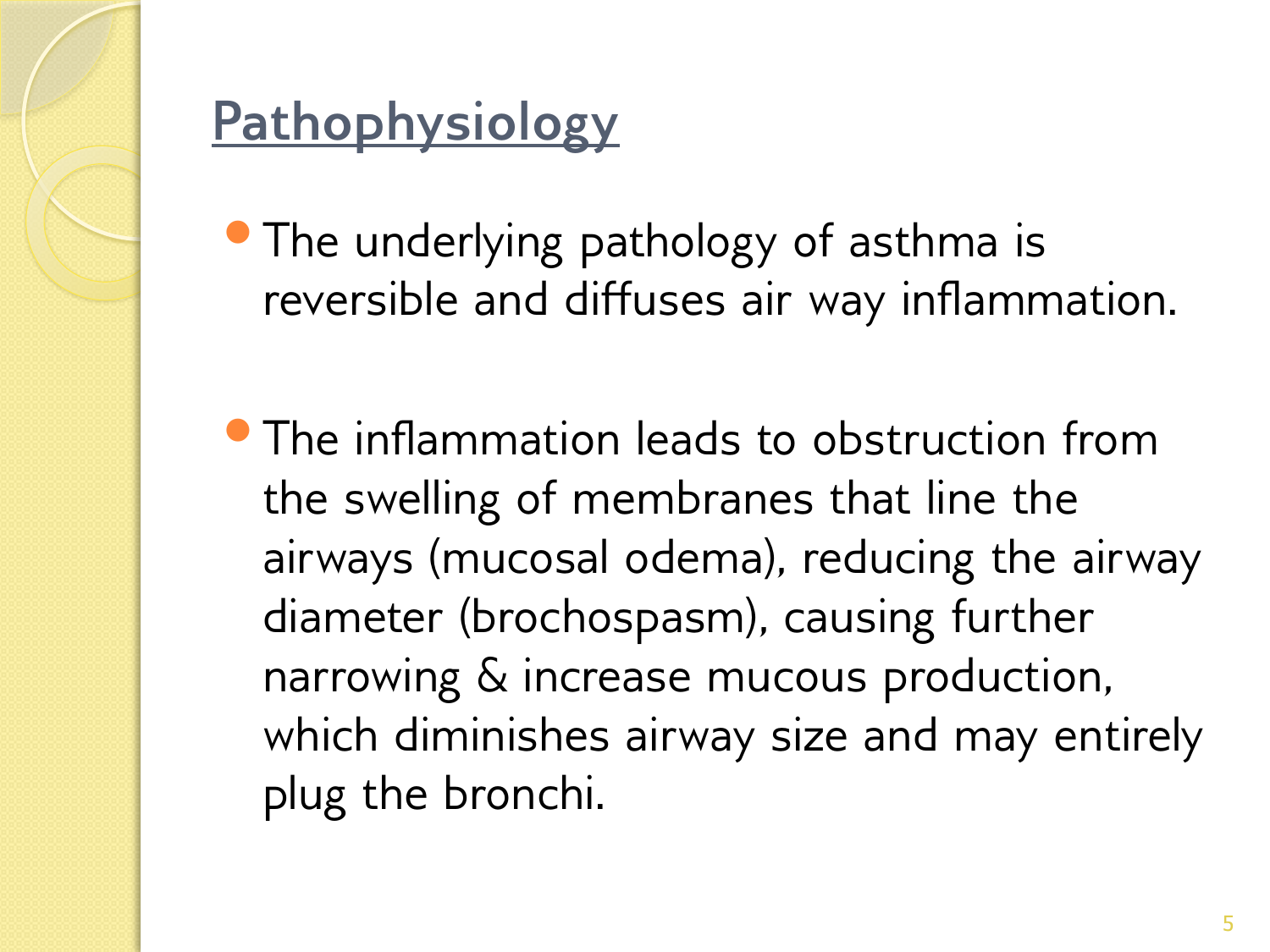

# Pathophysiology
The underlying pathology of asthma is reversible and diffuses air way inflammation.

The inflammation leads to obstruction from the swelling of membranes that line the airways (mucosal odema), reducing the airway diameter (brochospasm), causing further narrowing & increase mucous production, which diminishes airway size and may entirely plug the bronchi.
5